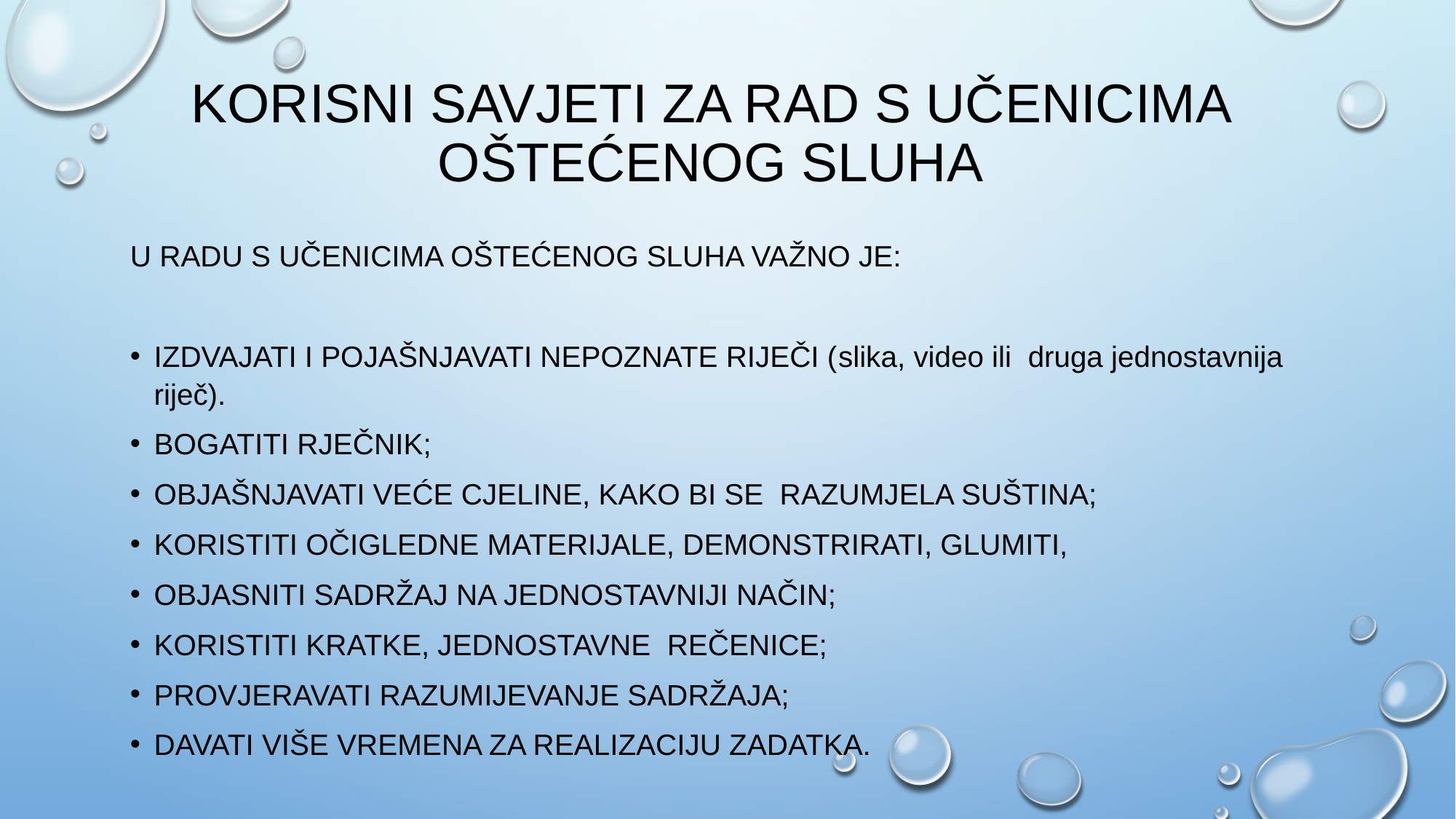

# Korisni Savjeti za rad s učenicima OŠTEĆENOG SLUHA
U RADU S UČENICIMA OŠTEĆENOG SLUHA VAŽNO JE:

IZDVAJATI I POJAŠNJAVATI NEPOZNATE RIJEČI (slika, video ili  druga jednostavnija  riječ).
BOGATITI RJEČNIK;
OBJAŠNJAVATI VEĆE CJELINE, KAKO BI SE  RAZUMJELA SUŠTINA;
KORISTITI OČIGLEDNE MATERIJALE, DEMONSTRIRATI, GLUMITI,
OBJASNITI SADRŽAJ NA JEDNOSTAVNIJI NAČIN;
KORISTITI KRATKE, JEDNOSTAVNE  REČENICE;
Provjeravati razumijevanje sadržaja;
DAVATI VIŠE VREMENA ZA REALIZACIJU ZADATKA.